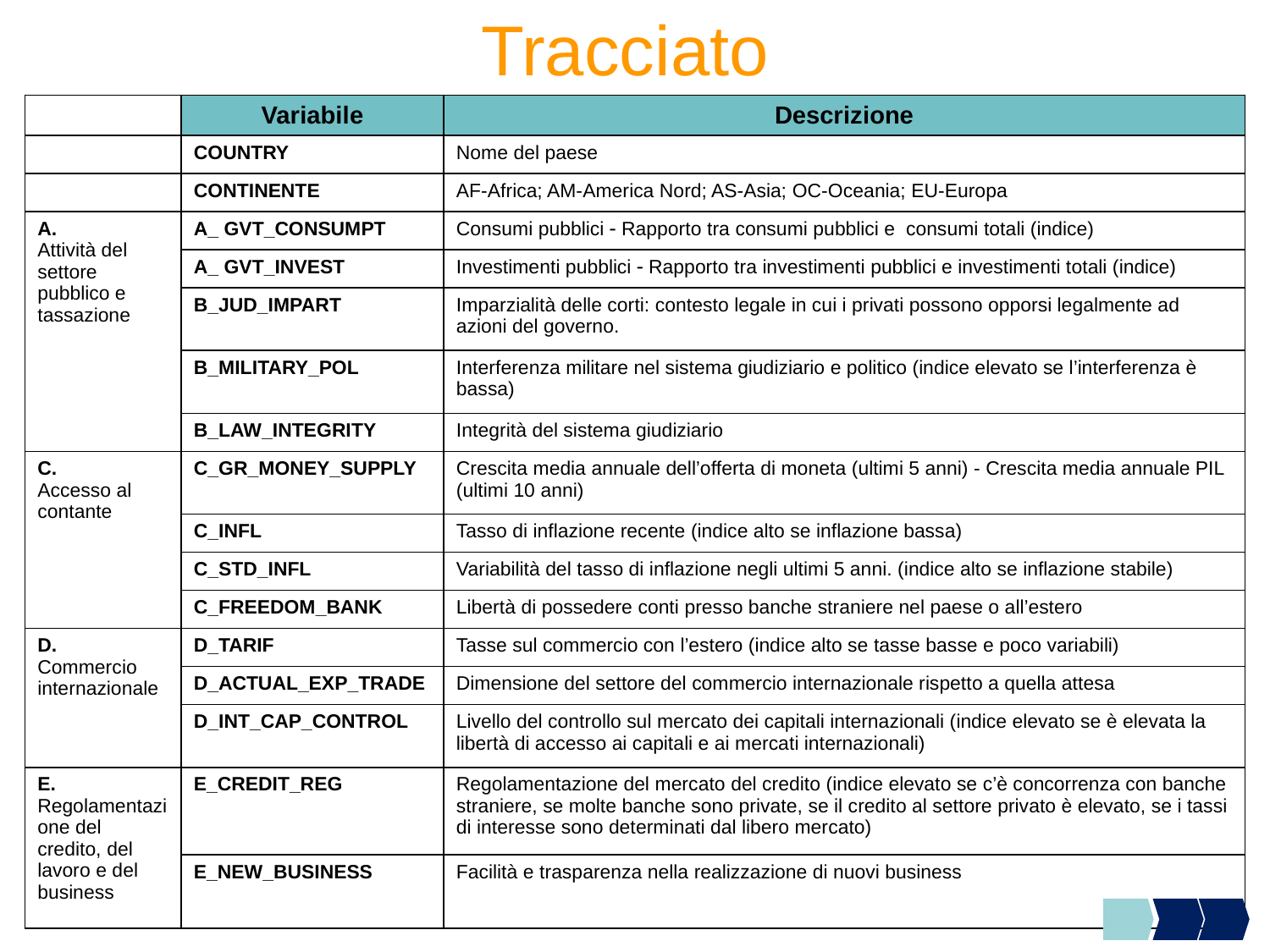

# Tracciato
|  | Variabile | Descrizione |
| --- | --- | --- |
|  | COUNTRY | Nome del paese |
|  | CONTINENTE | AF-Africa; AM-America Nord; AS-Asia; OC-Oceania; EU-Europa |
| A. Attività del settore pubblico e tassazione | A\_ GVT\_CONSUMPT | Consumi pubblici − Rapporto tra consumi pubblici e consumi totali (indice) |
|  | A\_ GVT\_INVEST | Investimenti pubblici − Rapporto tra investimenti pubblici e investimenti totali (indice) |
|  | B\_JUD\_IMPART | Imparzialità delle corti: contesto legale in cui i privati possono opporsi legalmente ad azioni del governo. |
|  | B\_MILITARY\_POL | Interferenza militare nel sistema giudiziario e politico (indice elevato se l’interferenza è bassa) |
|  | B\_LAW\_INTEGRITY | Integrità del sistema giudiziario |
| C. Accesso al contante | C\_GR\_MONEY\_SUPPLY | Crescita media annuale dell’offerta di moneta (ultimi 5 anni) ‑ Crescita media annuale PIL (ultimi 10 anni) |
|  | C\_INFL | Tasso di inflazione recente (indice alto se inflazione bassa) |
|  | C\_STD\_INFL | Variabilità del tasso di inflazione negli ultimi 5 anni. (indice alto se inflazione stabile) |
|  | C\_FREEDOM\_BANK | Libertà di possedere conti presso banche straniere nel paese o all’estero |
| D. Commercio internazionale | D\_TARIF | Tasse sul commercio con l’estero (indice alto se tasse basse e poco variabili) |
|  | D\_ACTUAL\_EXP\_TRADE | Dimensione del settore del commercio internazionale rispetto a quella attesa |
|  | D\_INT\_CAP\_CONTROL | Livello del controllo sul mercato dei capitali internazionali (indice elevato se è elevata la libertà di accesso ai capitali e ai mercati internazionali) |
| E. Regolamentazione del credito, del lavoro e del business | E\_CREDIT\_REG | Regolamentazione del mercato del credito (indice elevato se c’è concorrenza con banche straniere, se molte banche sono private, se il credito al settore privato è elevato, se i tassi di interesse sono determinati dal libero mercato) |
|  | E\_NEW\_BUSINESS | Facilità e trasparenza nella realizzazione di nuovi business |